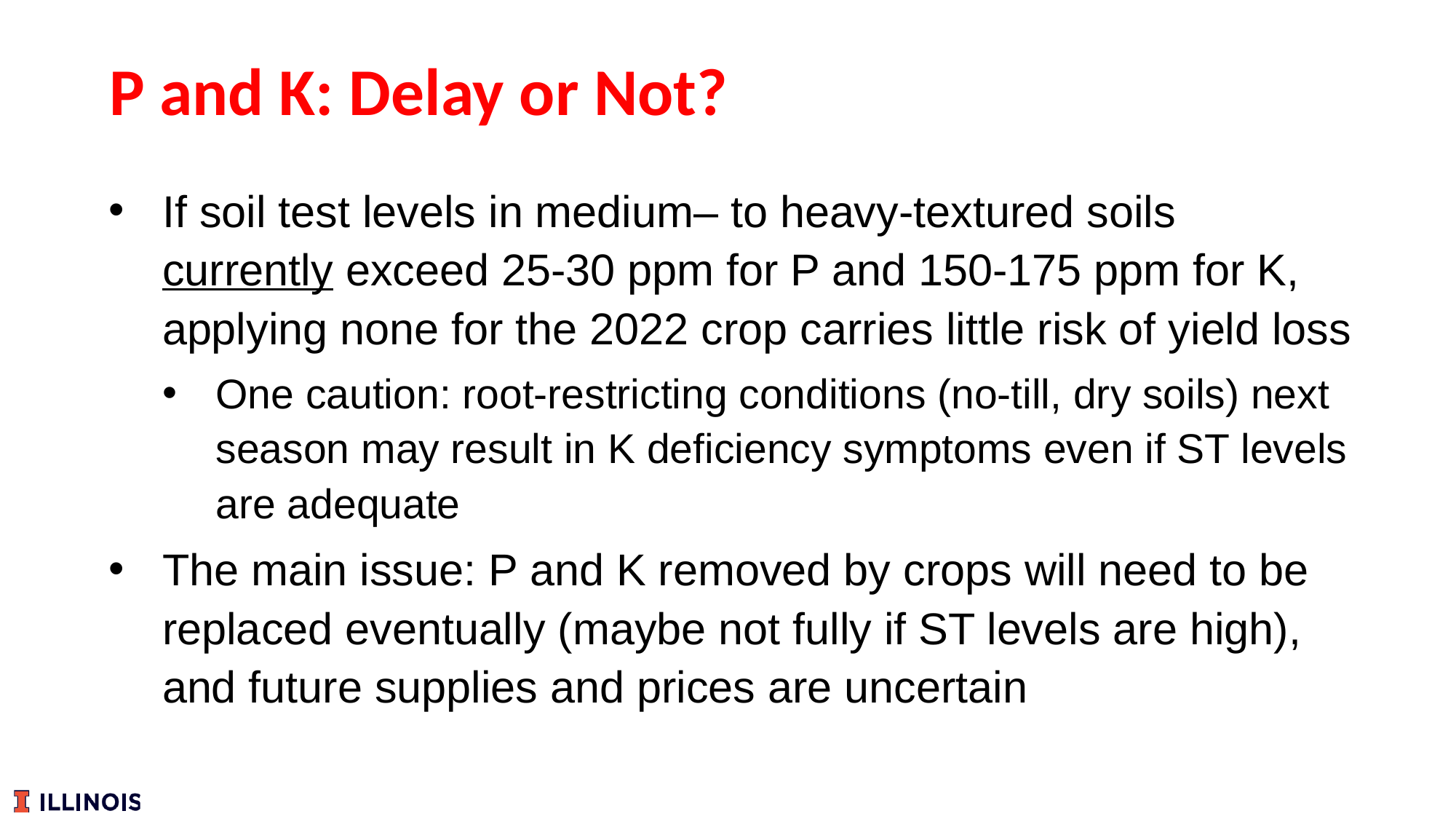

# P and K: Delay or Not?
If soil test levels in medium– to heavy-textured soils currently exceed 25-30 ppm for P and 150-175 ppm for K, applying none for the 2022 crop carries little risk of yield loss
One caution: root-restricting conditions (no-till, dry soils) next season may result in K deficiency symptoms even if ST levels are adequate
The main issue: P and K removed by crops will need to be replaced eventually (maybe not fully if ST levels are high), and future supplies and prices are uncertain